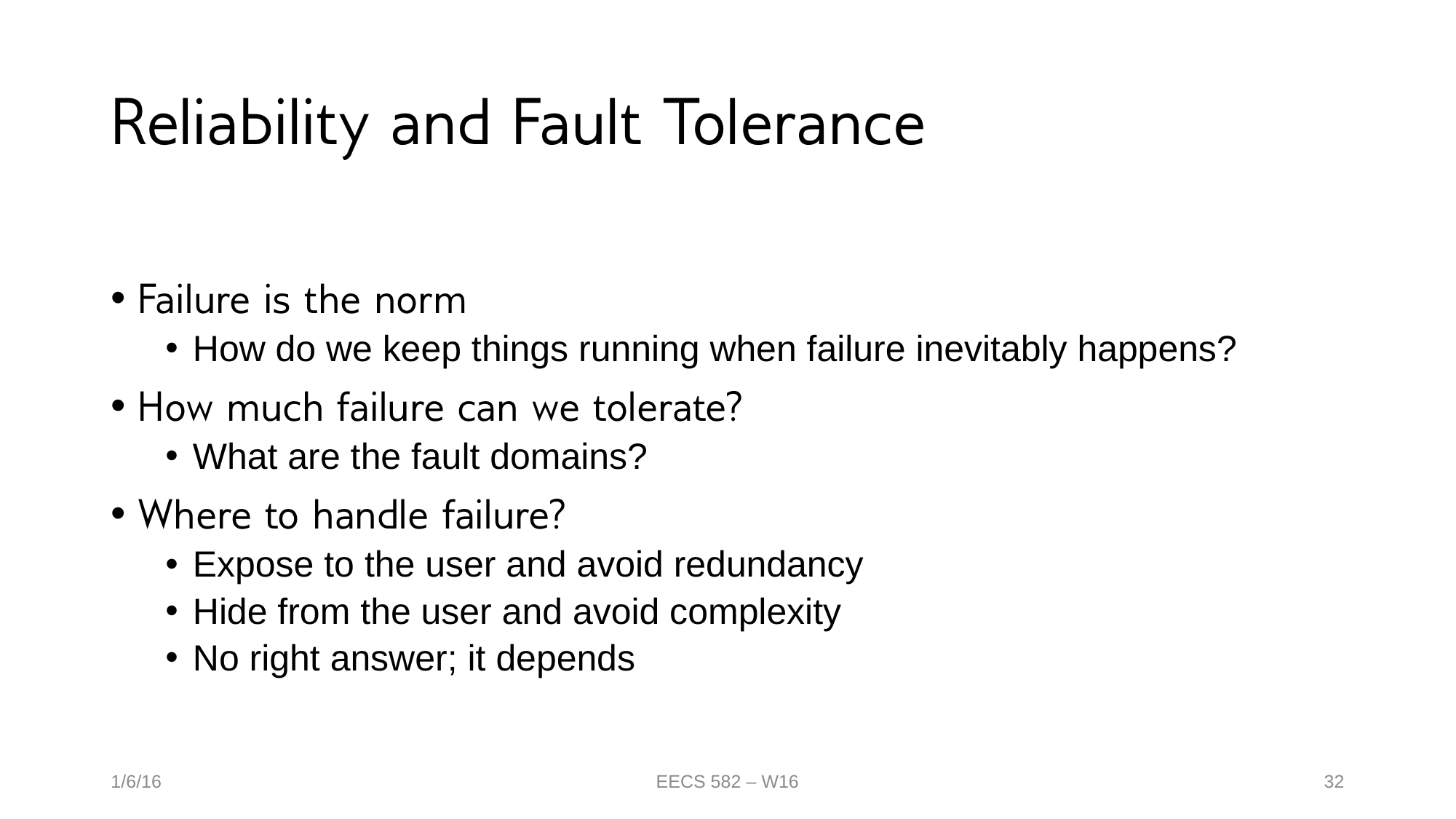

# Reliability and Fault Tolerance
Failure is the norm
How do we keep things running when failure inevitably happens?
How much failure can we tolerate?
What are the fault domains?
Where to handle failure?
Expose to the user and avoid redundancy
Hide from the user and avoid complexity
No right answer; it depends
1/6/16
EECS 582 – W16
32